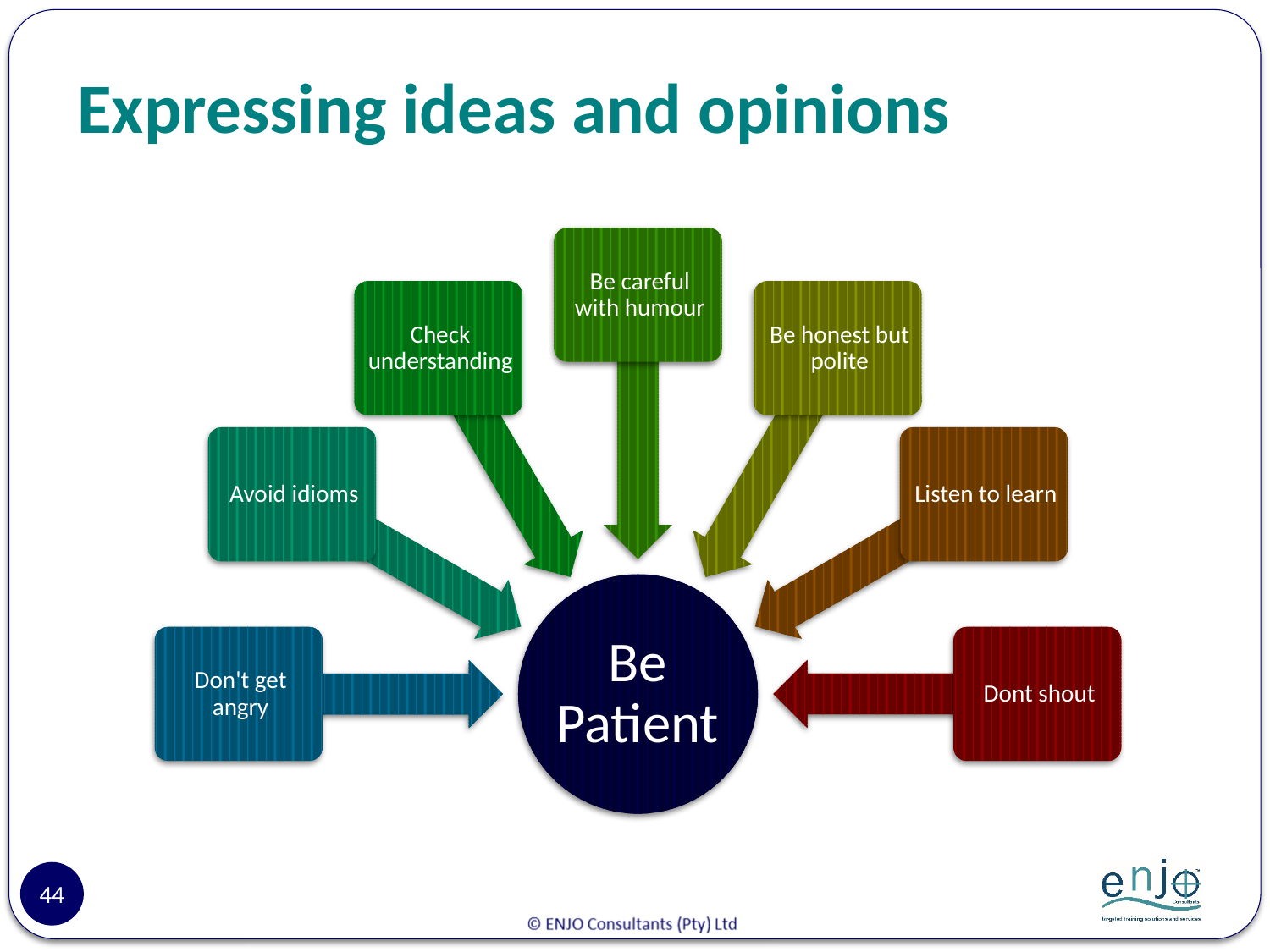

# Expressing ideas and opinions
Be Patient
Don't get angry
Avoid idioms
Check understanding
Be careful with humour
Be honest but polite
Listen to learn
Dont shout

44